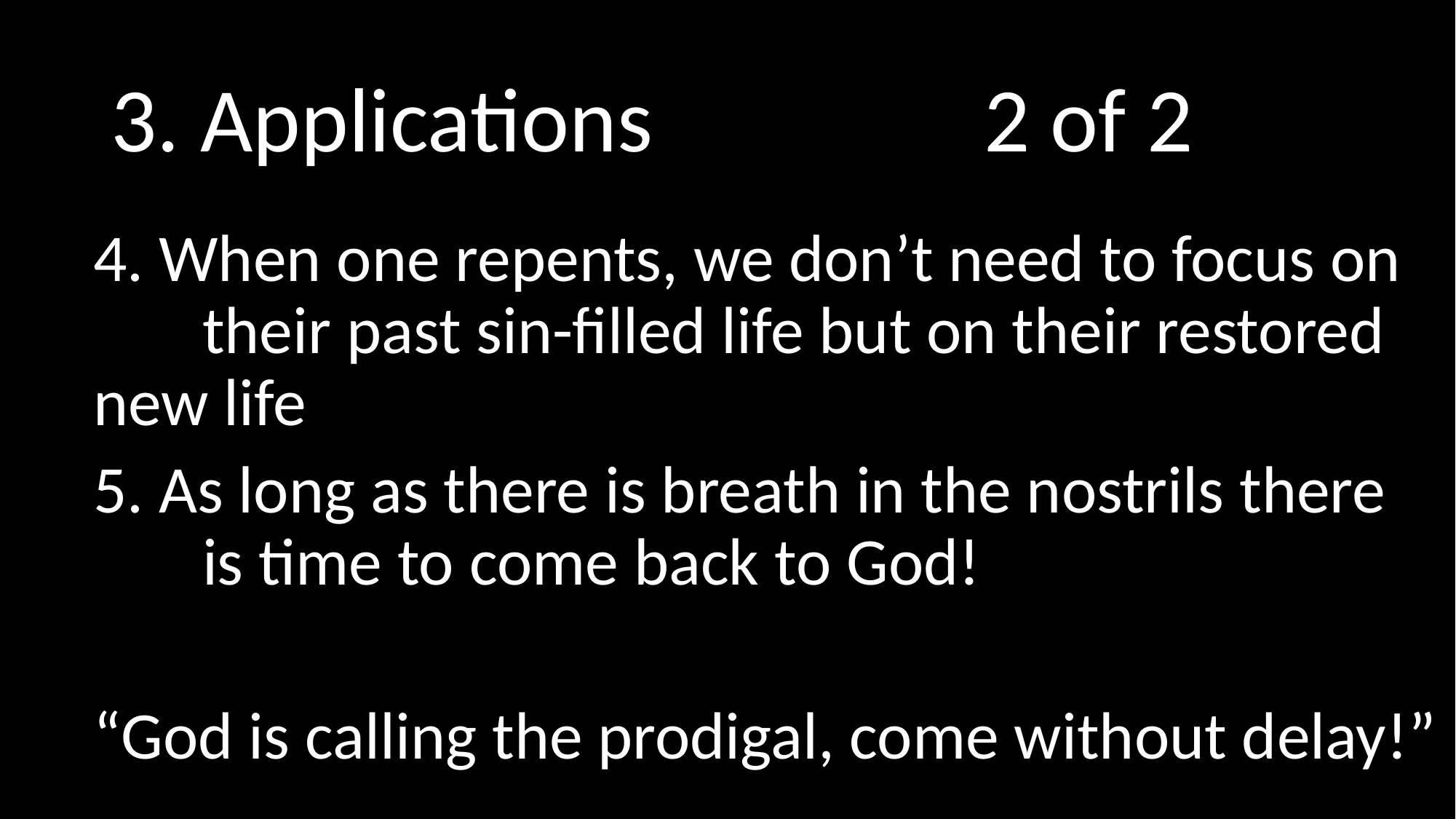

# 3. Applications				2 of 2
4. When one repents, we don’t need to focus on 	their past sin-filled life but on their restored 	new life
5. As long as there is breath in the nostrils there 	is time to come back to God!

“God is calling the prodigal, come without delay!”